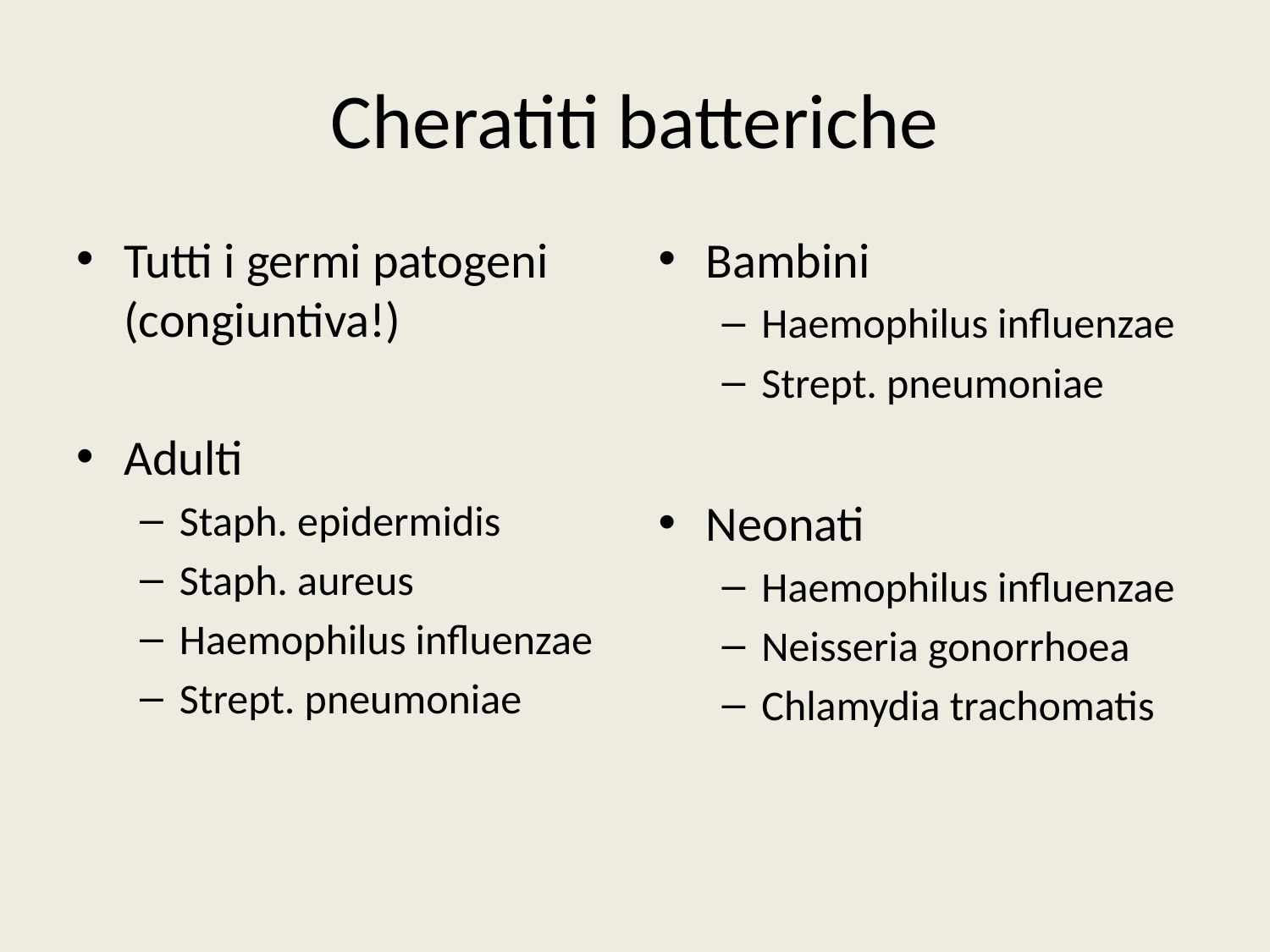

# Cheratiti batteriche
Tutti i germi patogeni  (congiuntiva!)

Adulti
Staph. epidermidis
Staph. aureus
Haemophilus influenzae
Strept. pneumoniae

Bambini
Haemophilus influenzae
Strept. pneumoniae

Neonati
Haemophilus influenzae
Neisseria gonorrhoea
Chlamydia trachomatis